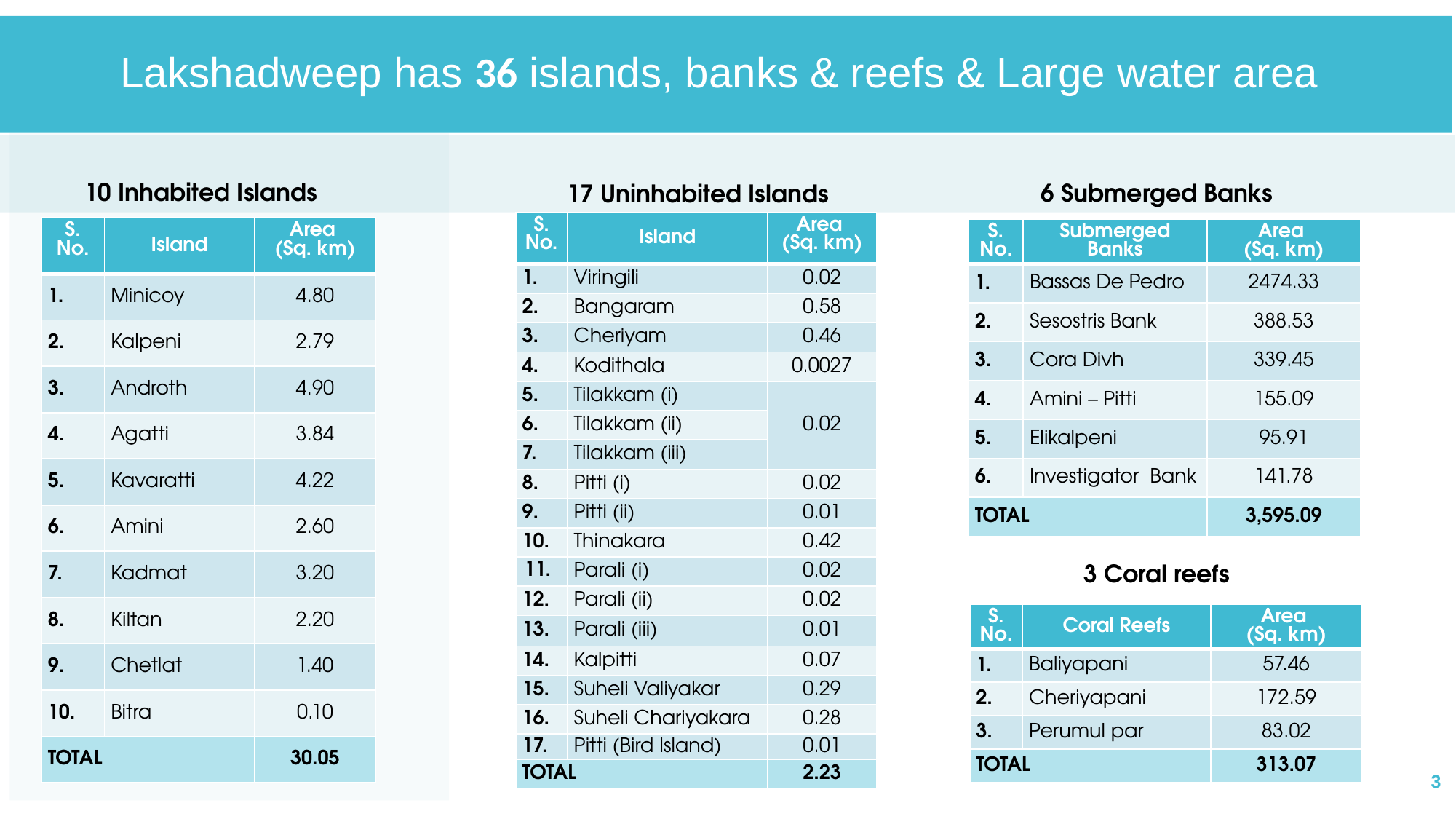

Lakshadweep has 36 islands, banks & reefs & Large water area

10 Inhabited Islands
6 Submerged Banks
17 Uninhabited Islands
| S. No. | Island | Area (Sq. km) |
| --- | --- | --- |
| 1. | Viringili | 0.02 |
| 2. | Bangaram | 0.58 |
| 3. | Cheriyam | 0.46 |
| 4. | Kodithala | 0.0027 |
| 5. | Tilakkam (i) | 0.02 |
| 6. | Tilakkam (ii) |  |
| 7. | Tilakkam (iii) |  |
| 8. | Pitti (i) | 0.02 |
| 9. | Pitti (ii) | 0.01 |
| 10. | Thinakara | 0.42 |
| 11. | Parali (i) | 0.02 |
| 12. | Parali (ii) | 0.02 |
| 13. | Parali (iii) | 0.01 |
| 14. | Kalpitti | 0.07 |
| 15. | Suheli Valiyakar | 0.29 |
| 16. | Suheli Chariyakara | 0.28 |
| 17. | Pitti (Bird Island) | 0.01 |
| TOTAL |  | 2.23 |
| S. No. | Island | Area (Sq. km) |
| --- | --- | --- |
| 1. | Minicoy | 4.80 |
| 2. | Kalpeni | 2.79 |
| 3. | Androth | 4.90 |
| 4. | Agatti | 3.84 |
| 5. | Kavaratti | 4.22 |
| 6. | Amini | 2.60 |
| 7. | Kadmat | 3.20 |
| 8. | Kiltan | 2.20 |
| 9. | Chetlat | 1.40 |
| 10. | Bitra | 0.10 |
| TOTAL |  | 30.05 |
| S. No. | Submerged Banks | Area (Sq. km) |
| --- | --- | --- |
| 1. | Bassas De Pedro | 2474.33 |
| 2. | Sesostris Bank | 388.53 |
| 3. | Cora Divh | 339.45 |
| 4. | Amini – Pitti | 155.09 |
| 5. | Elikalpeni | 95.91 |
| 6. | Investigator Bank | 141.78 |
| TOTAL |  | 3,595.09 |
3 Coral reefs
| S. No. | Coral Reefs | Area (Sq. km) |
| --- | --- | --- |
| 1. | Baliyapani | 57.46 |
| 2. | Cheriyapani | 172.59 |
| 3. | Perumul par | 83.02 |
| TOTAL |  | 313.07 |
3